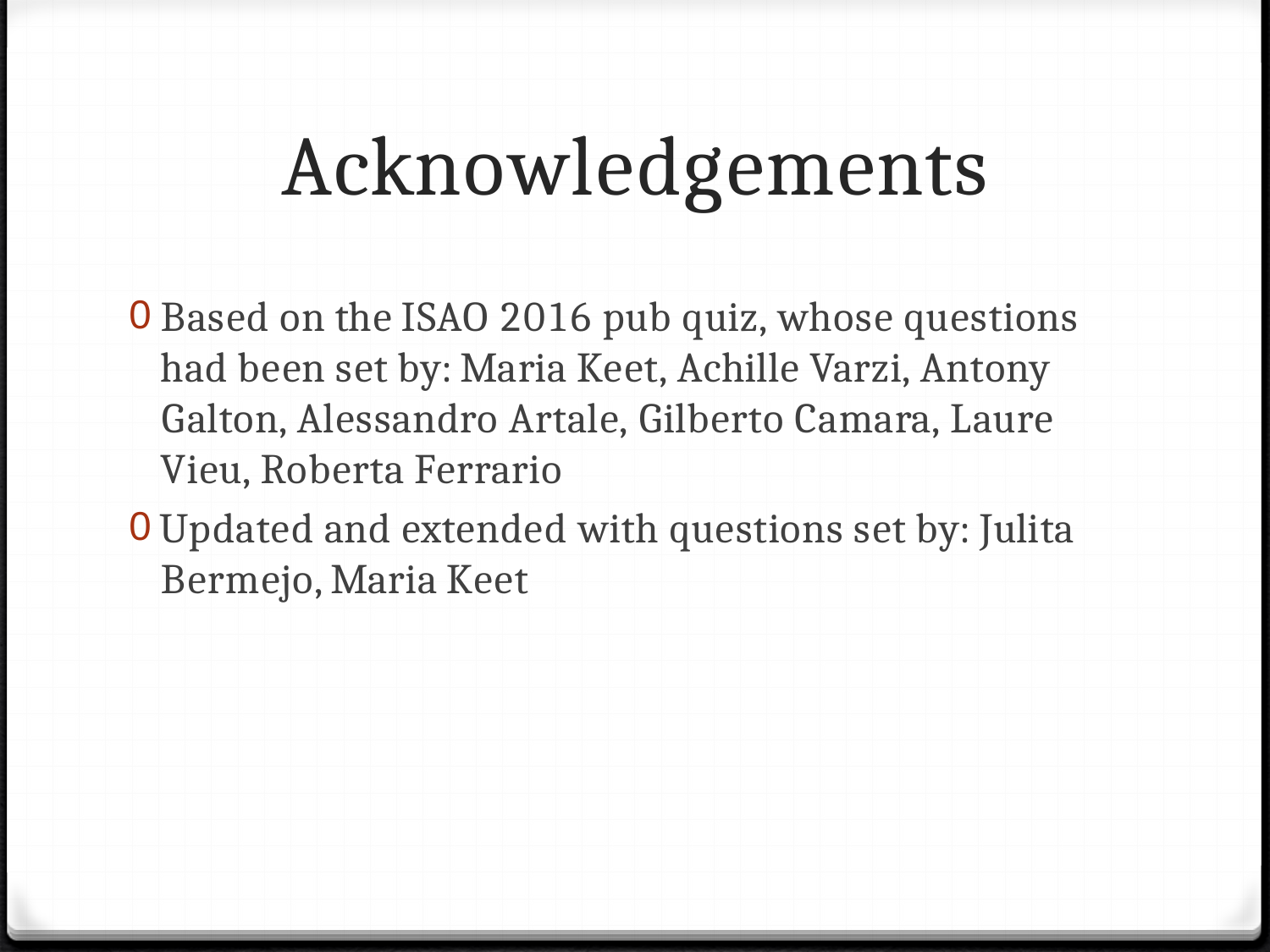

# Acknowledgements
Based on the ISAO 2016 pub quiz, whose questions had been set by: Maria Keet, Achille Varzi, Antony Galton, Alessandro Artale, Gilberto Camara, Laure Vieu, Roberta Ferrario
Updated and extended with questions set by: Julita Bermejo, Maria Keet